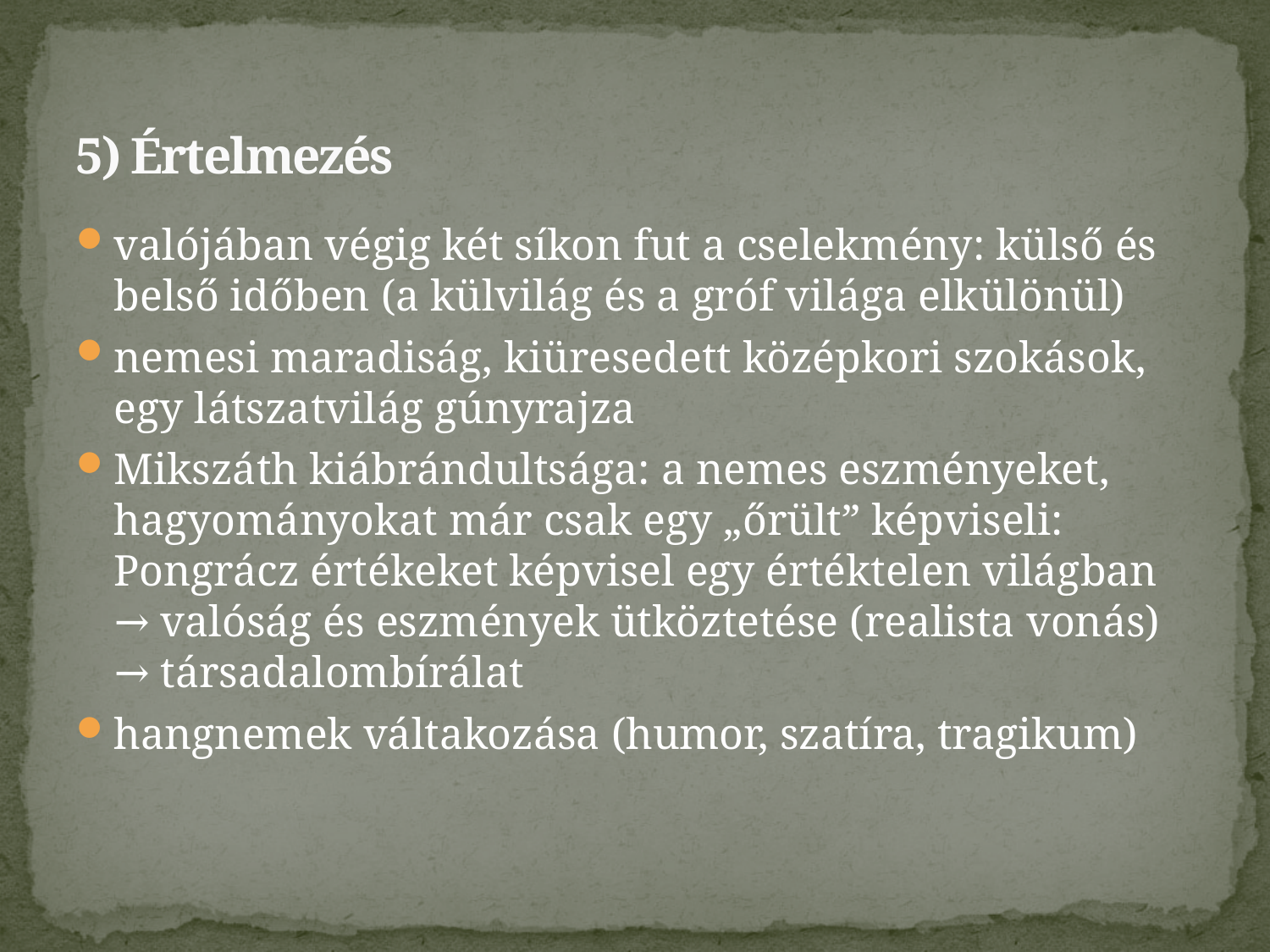

# 5) Értelmezés
valójában végig két síkon fut a cselekmény: külső és belső időben (a külvilág és a gróf világa elkülönül)
nemesi maradiság, kiüresedett középkori szokások, egy látszatvilág gúnyrajza
Mikszáth kiábrándultsága: a nemes eszményeket, hagyományokat már csak egy „őrült” képviseli: Pongrácz értékeket képvisel egy értéktelen világban → valóság és eszmények ütköztetése (realista vonás) → társadalombírálat
hangnemek váltakozása (humor, szatíra, tragikum)